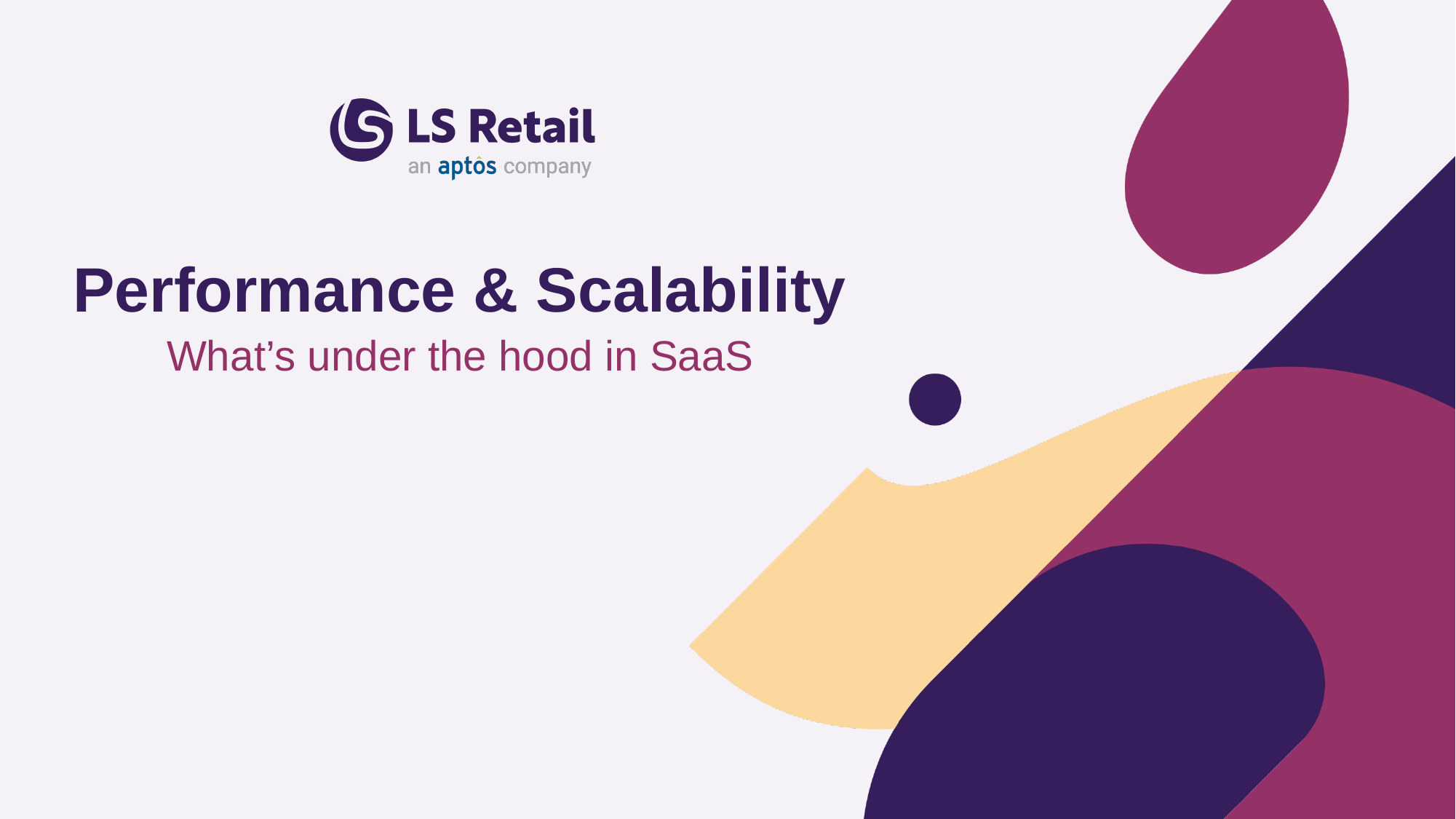

# Performance & Scalability
What’s under the hood in SaaS